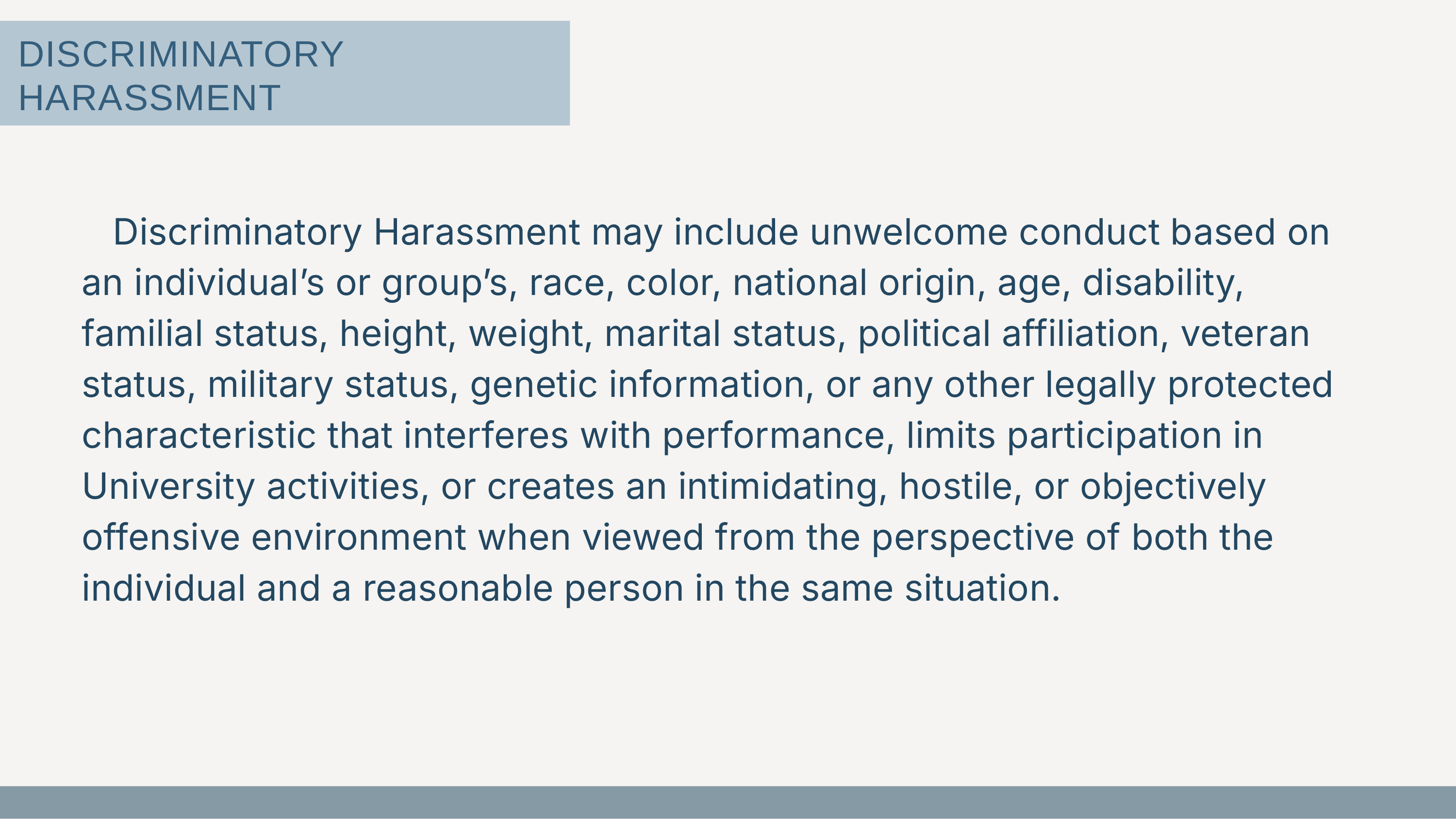

DISCRIMINATORY HARASSMENT
   Discriminatory Harassment may include unwelcome conduct based on an individual’s or group’s, race, color, national origin, age, disability, familial status, height, weight, marital status, political affiliation, veteran status, military status, genetic information, or any other legally protected characteristic that interferes with performance, limits participation in University activities, or creates an intimidating, hostile, or objectively offensive environment when viewed from the perspective of both the individual and a reasonable person in the same situation.